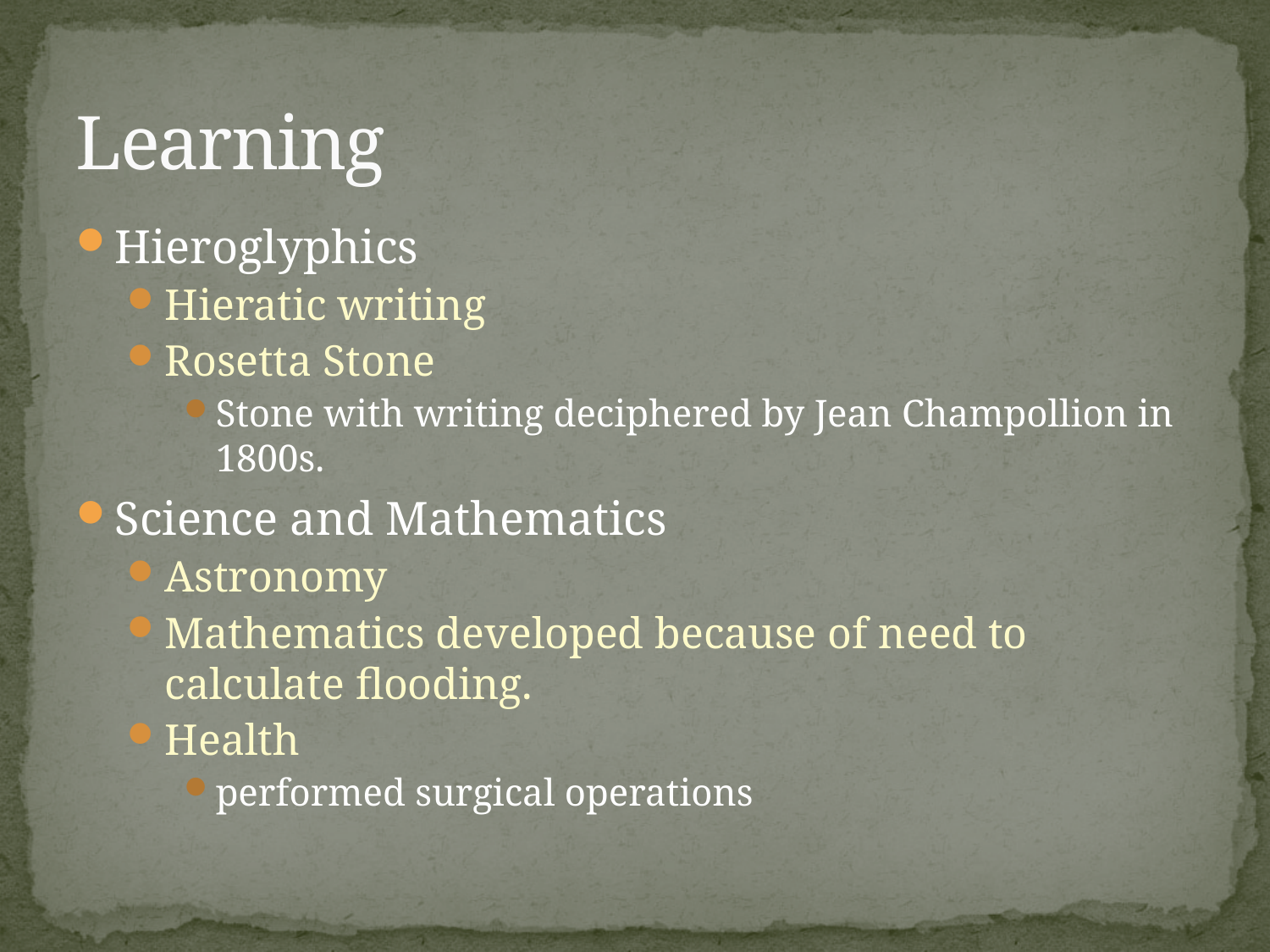

# Learning
Hieroglyphics
Hieratic writing
Rosetta Stone
Stone with writing deciphered by Jean Champollion in 1800s.
Science and Mathematics
Astronomy
Mathematics developed because of need to calculate flooding.
Health
performed surgical operations